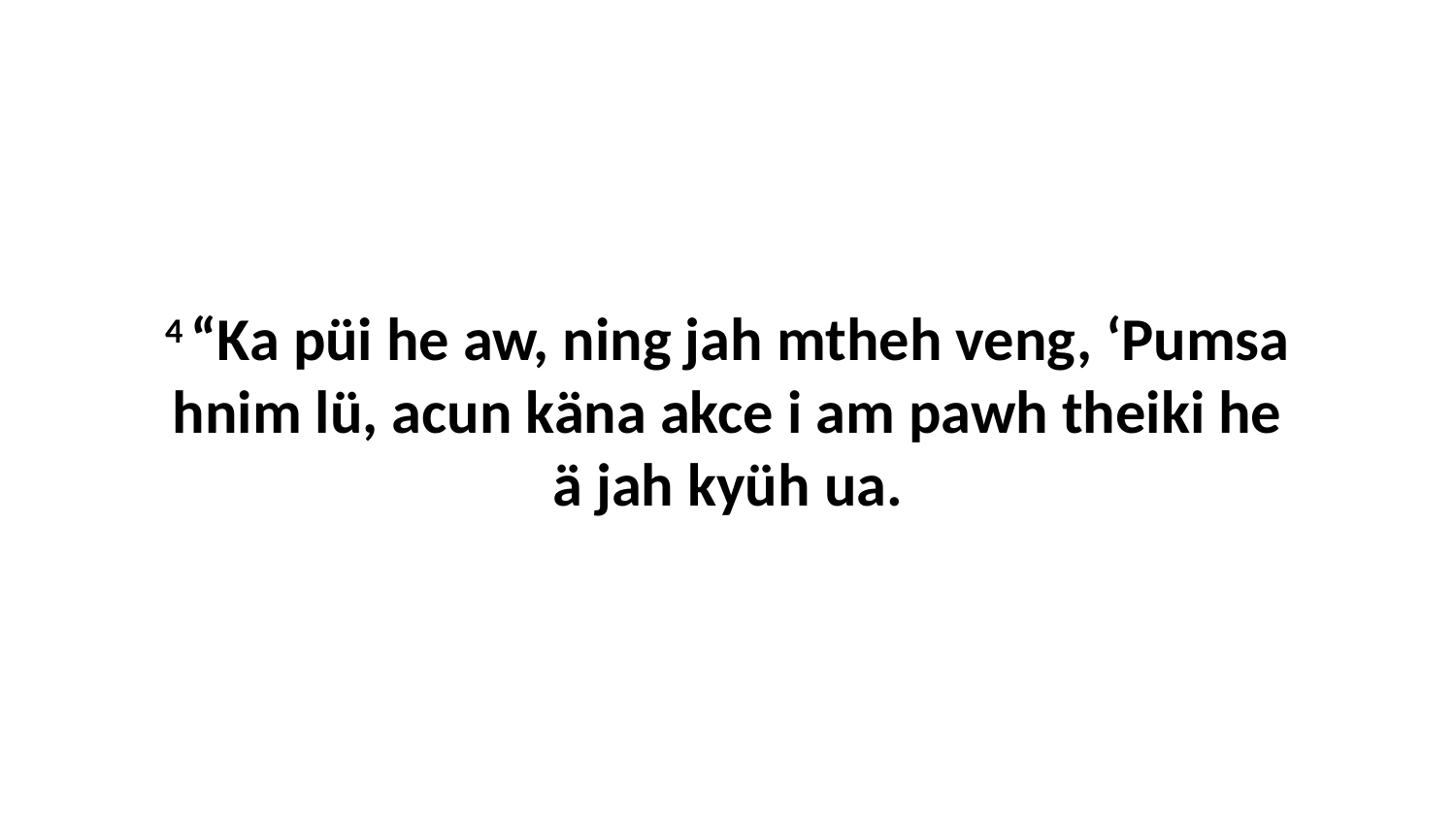

4 “Ka püi he aw, ning jah mtheh veng, ‘Pumsa hnim lü, acun käna akce i am pawh theiki he ä jah kyüh ua.